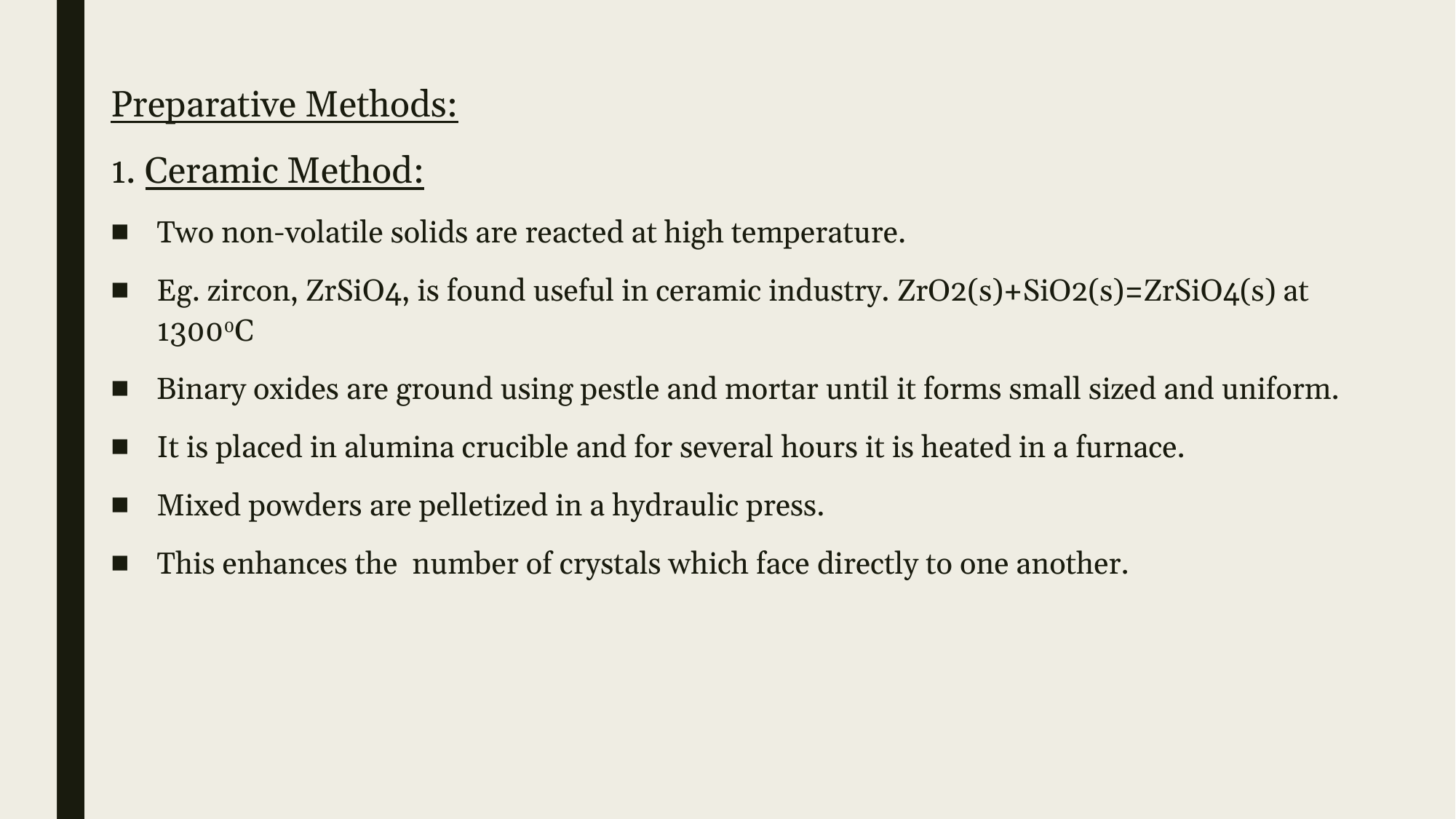

Preparative Methods:
1. Ceramic Method:
Two non-volatile solids are reacted at high temperature.
Eg. zircon, ZrSiO4, is found useful in ceramic industry. ZrO2(s)+SiO2(s)=ZrSiO4(s) at 13000C
Binary oxides are ground using pestle and mortar until it forms small sized and uniform.
It is placed in alumina crucible and for several hours it is heated in a furnace.
Mixed powders are pelletized in a hydraulic press.
This enhances the  number of crystals which face directly to one another.